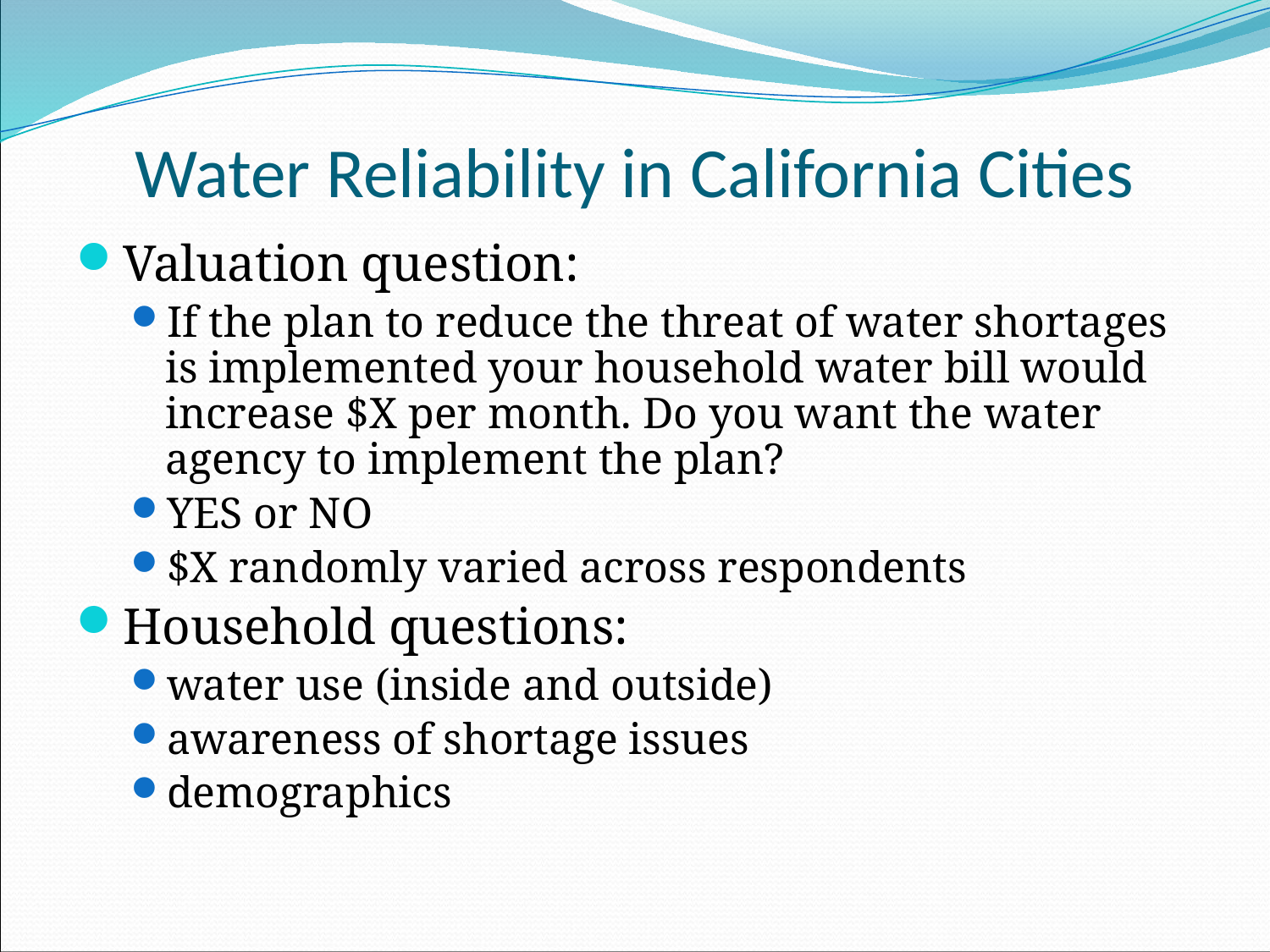

# Water Reliability in California Cities
Valuation question:
If the plan to reduce the threat of water shortages is implemented your household water bill would increase $X per month. Do you want the water agency to implement the plan?
YES or NO
$X randomly varied across respondents
Household questions:
water use (inside and outside)
awareness of shortage issues
demographics